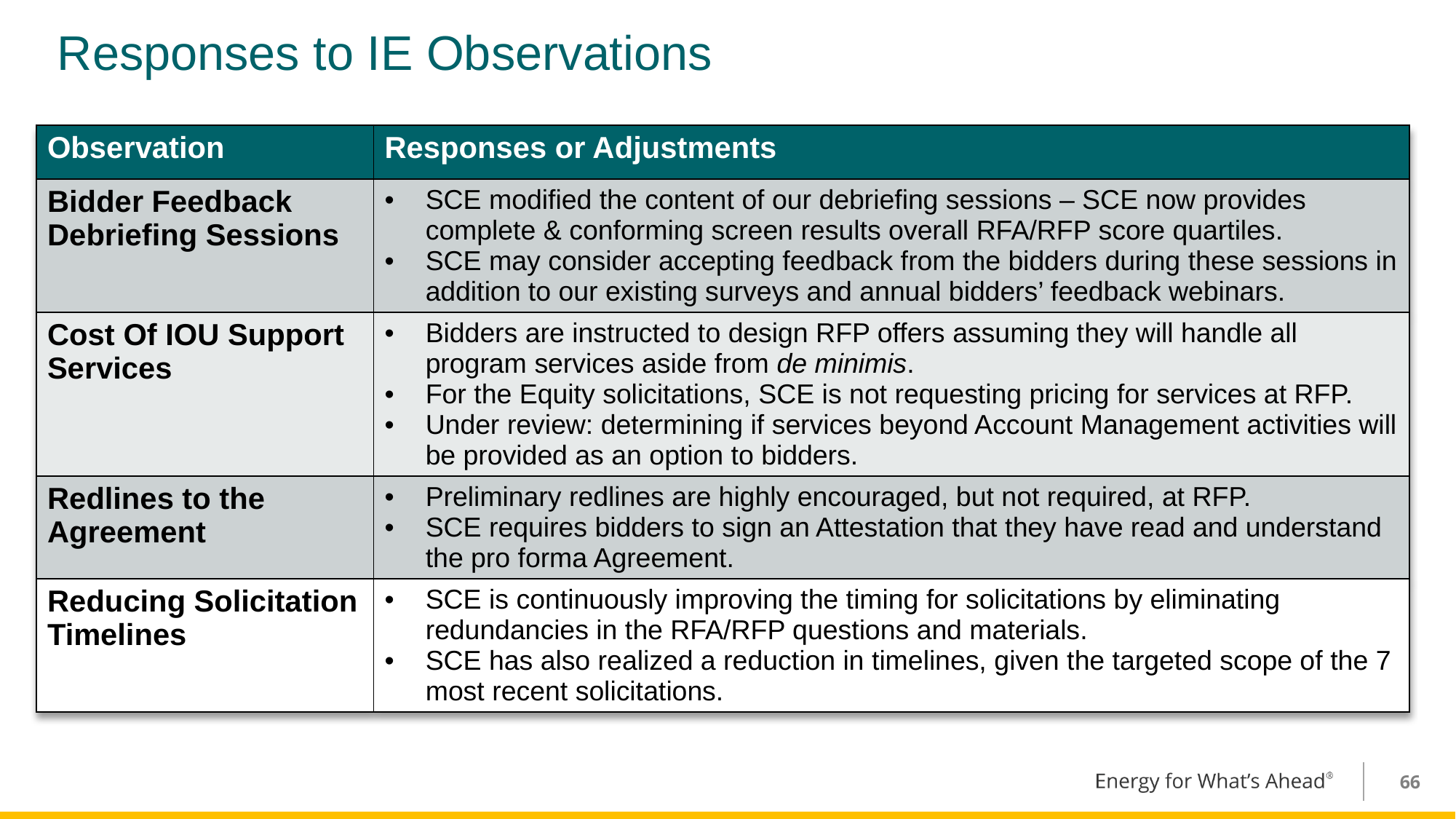

Responses to IE Observations
| Observation | Responses or Adjustments |
| --- | --- |
| Bidder Feedback Debriefing Sessions | SCE modified the content of our debriefing sessions – SCE now provides complete & conforming screen results overall RFA/RFP score quartiles. SCE may consider accepting feedback from the bidders during these sessions in addition to our existing surveys and annual bidders’ feedback webinars. |
| Cost Of IOU Support Services | Bidders are instructed to design RFP offers assuming they will handle all program services aside from de minimis. For the Equity solicitations, SCE is not requesting pricing for services at RFP. Under review: determining if services beyond Account Management activities will be provided as an option to bidders. |
| Redlines to the Agreement | Preliminary redlines are highly encouraged, but not required, at RFP. SCE requires bidders to sign an Attestation that they have read and understand the pro forma Agreement. |
| Reducing Solicitation Timelines | SCE is continuously improving the timing for solicitations by eliminating redundancies in the RFA/RFP questions and materials. SCE has also realized a reduction in timelines, given the targeted scope of the 7 most recent solicitations. |
66